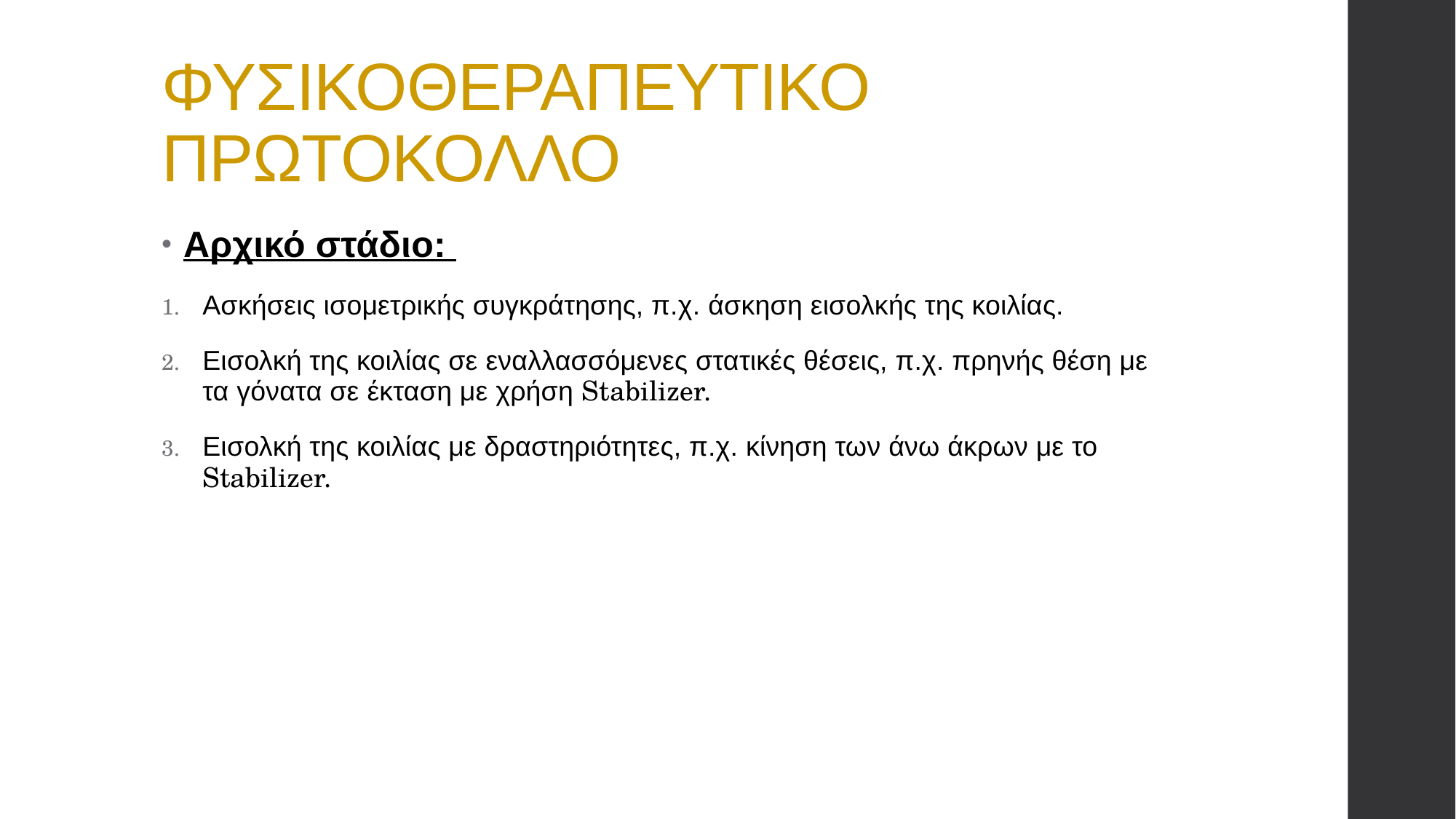

# ΦΥΣΙΚΟΘΕΡΑΠΕΥΤΙΚΟ ΠΡΩΤΟΚΟΛΛΟ
Αρχικό στάδιο:
Ασκήσεις ισομετρικής συγκράτησης, π.χ. άσκηση εισολκής της κοιλίας.
Εισολκή της κοιλίας σε εναλλασσόμενες στατικές θέσεις, π.χ. πρηνής θέση με τα γόνατα σε έκταση με χρήση Stabilizer.
Εισολκή της κοιλίας με δραστηριότητες, π.χ. κίνηση των άνω άκρων με το Stabilizer.